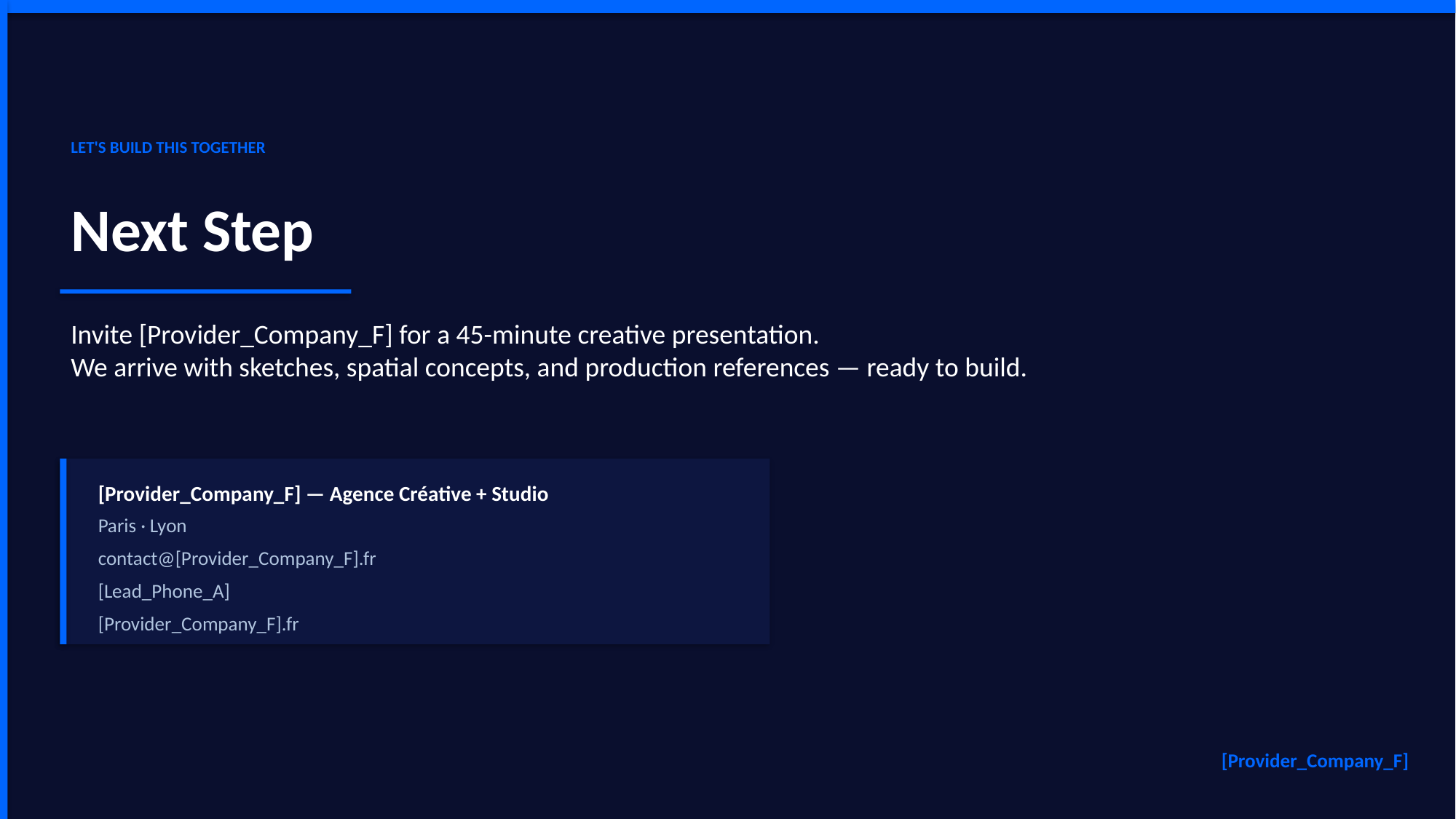

LET'S BUILD THIS TOGETHER
Next Step

Invite [Provider_Company_F] for a 45-minute creative presentation.
We arrive with sketches, spatial concepts, and production references — ready to build.

[Provider_Company_F] — Agence Créative + Studio
Paris · Lyon
contact@[Provider_Company_F].fr
[Lead_Phone_A]
[Provider_Company_F].fr
[Provider_Company_F]